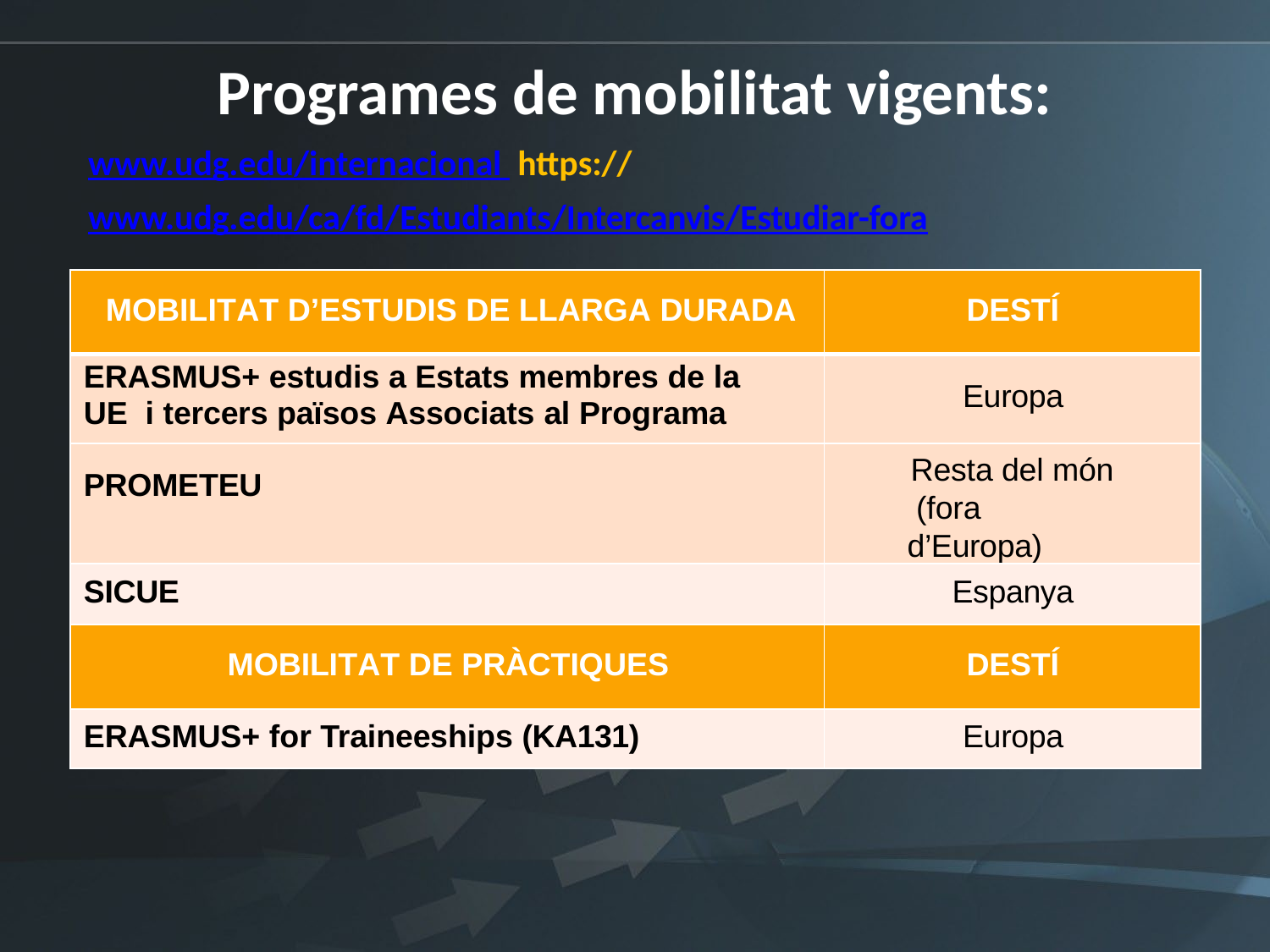

# Programes de mobilitat vigents:
www.udg.edu/internacional  https://www.udg.edu/ca/fd/Estudiants/Intercanvis/Estudiar-fora
| MOBILITAT D’ESTUDIS DE LLARGA DURADA | DESTÍ |
| --- | --- |
| ERASMUS+ estudis a Estats membres de la UE i tercers països Associats al Programa | Europa |
| PROMETEU | Resta del món (fora d’Europa) |
| SICUE | Espanya |
| MOBILITAT DE PRÀCTIQUES | DESTÍ |
| ERASMUS+ for Traineeships (KA131) | Europa |